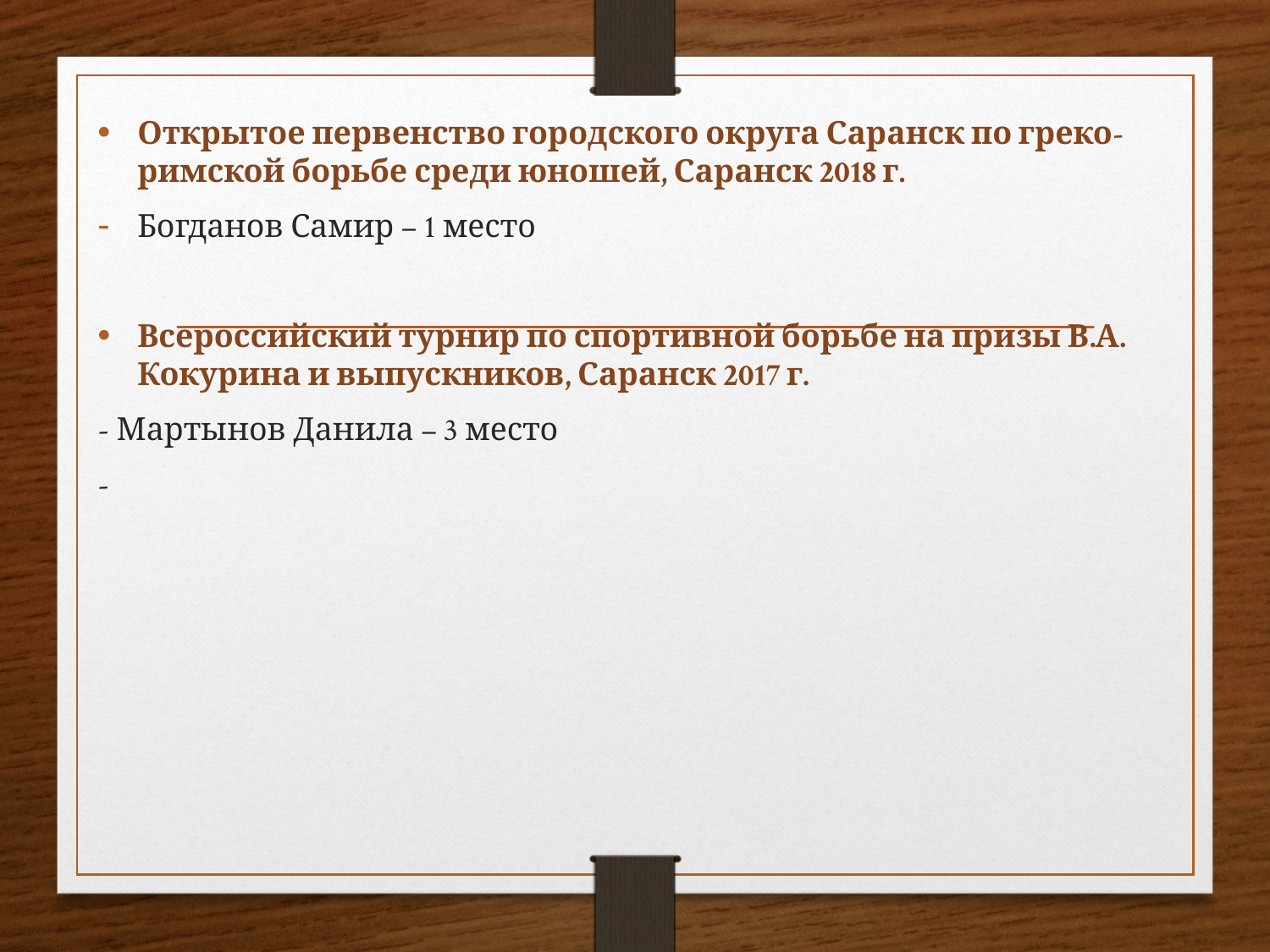

Открытое первенство городского округа Саранск по греко-римской борьбе среди юношей, Саранск 2018 г.
Богданов Самир – 1 место

Всероссийский турнир по спортивной борьбе на призы В.А. Кокурина и выпускников, Саранск 2017 г.
- Мартынов Данила – 3 место
-